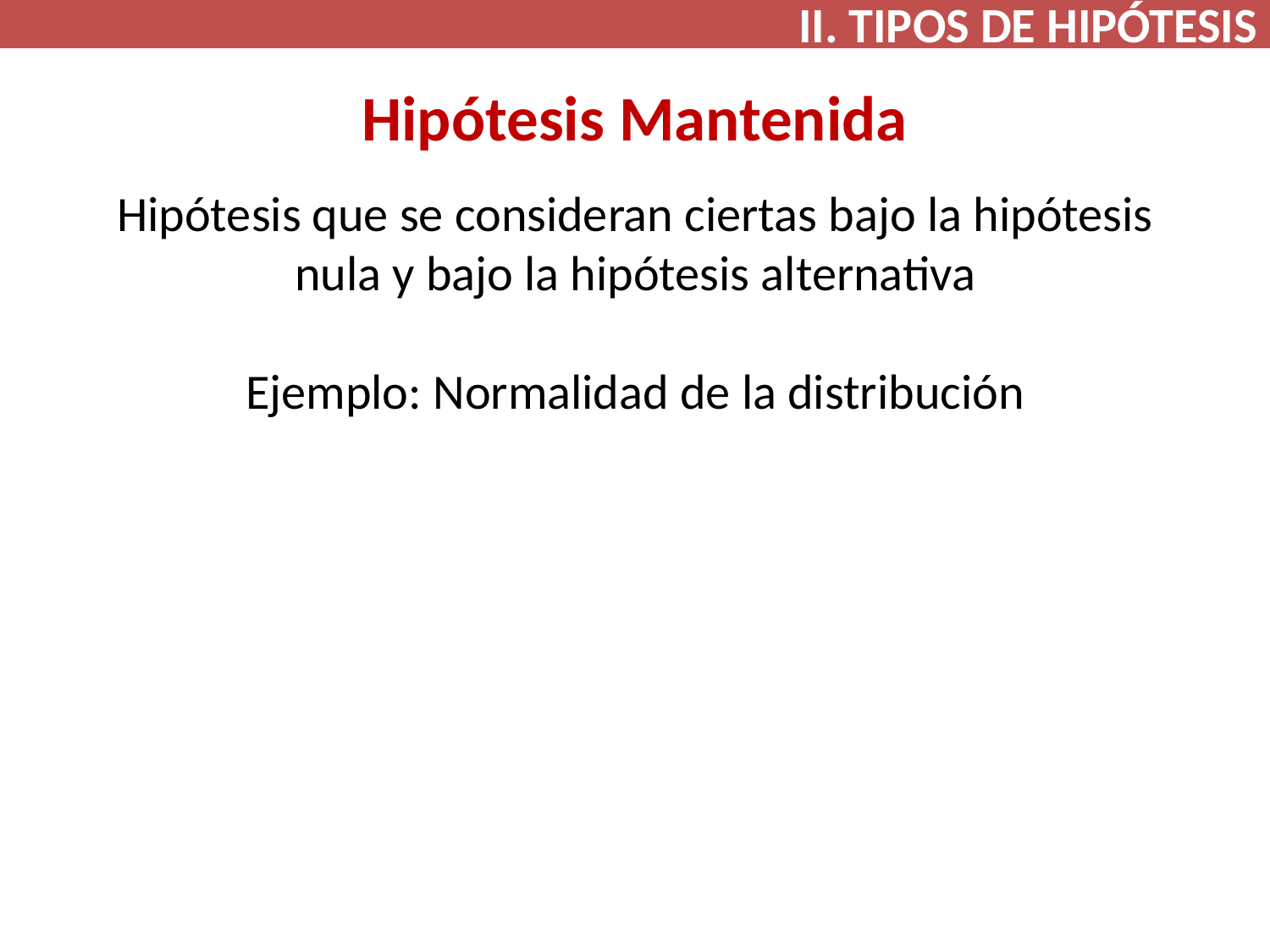

II. TIPOS DE HIPÓTESIS
# Hipótesis Mantenida
Hipótesis que se consideran ciertas bajo la hipótesis nula y bajo la hipótesis alternativa

Ejemplo: Normalidad de la distribución